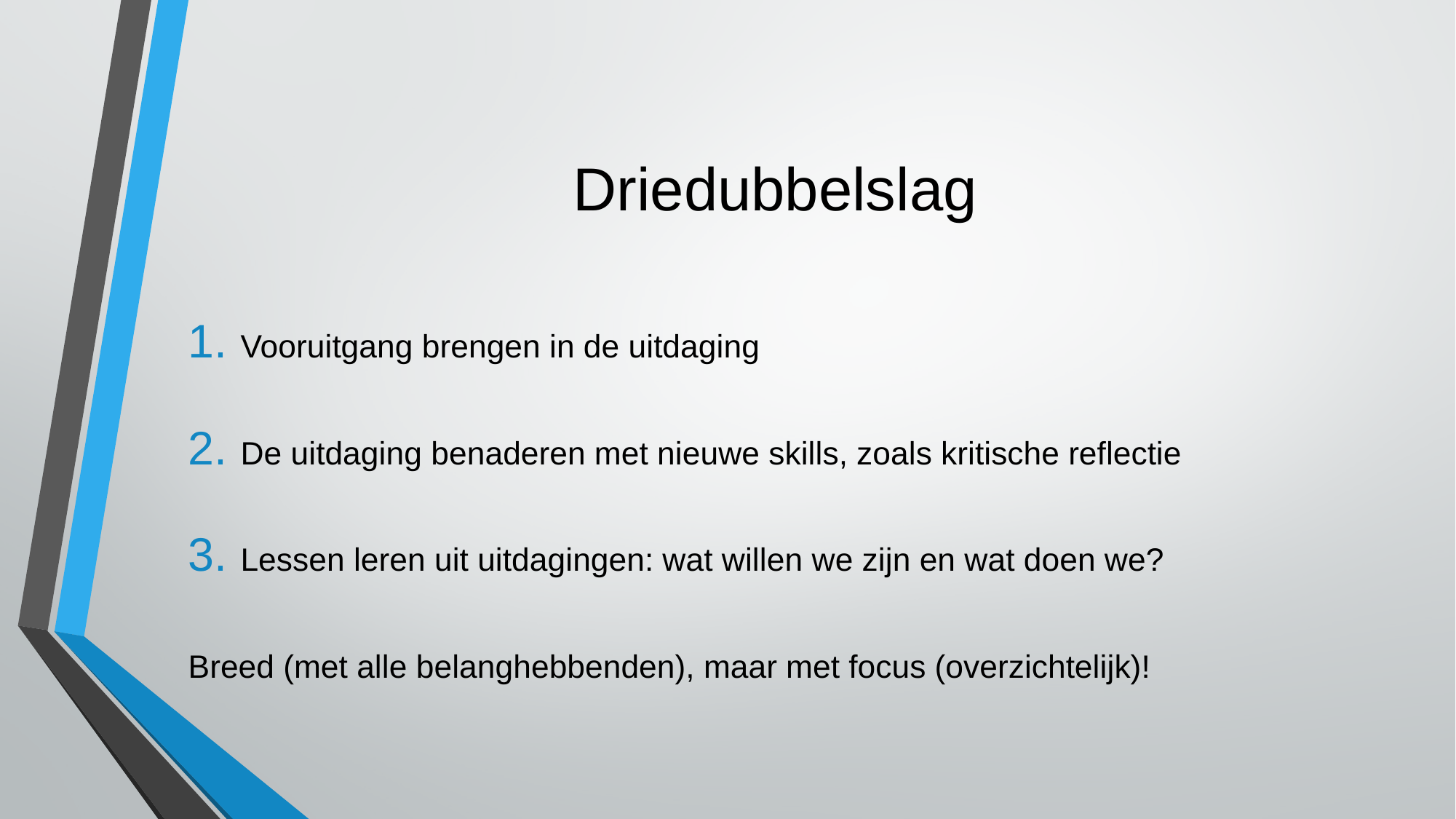

# Driedubbelslag
Vooruitgang brengen in de uitdaging

De uitdaging benaderen met nieuwe skills, zoals kritische reflectie

Lessen leren uit uitdagingen: wat willen we zijn en wat doen we?

Breed (met alle belanghebbenden), maar met focus (overzichtelijk)!